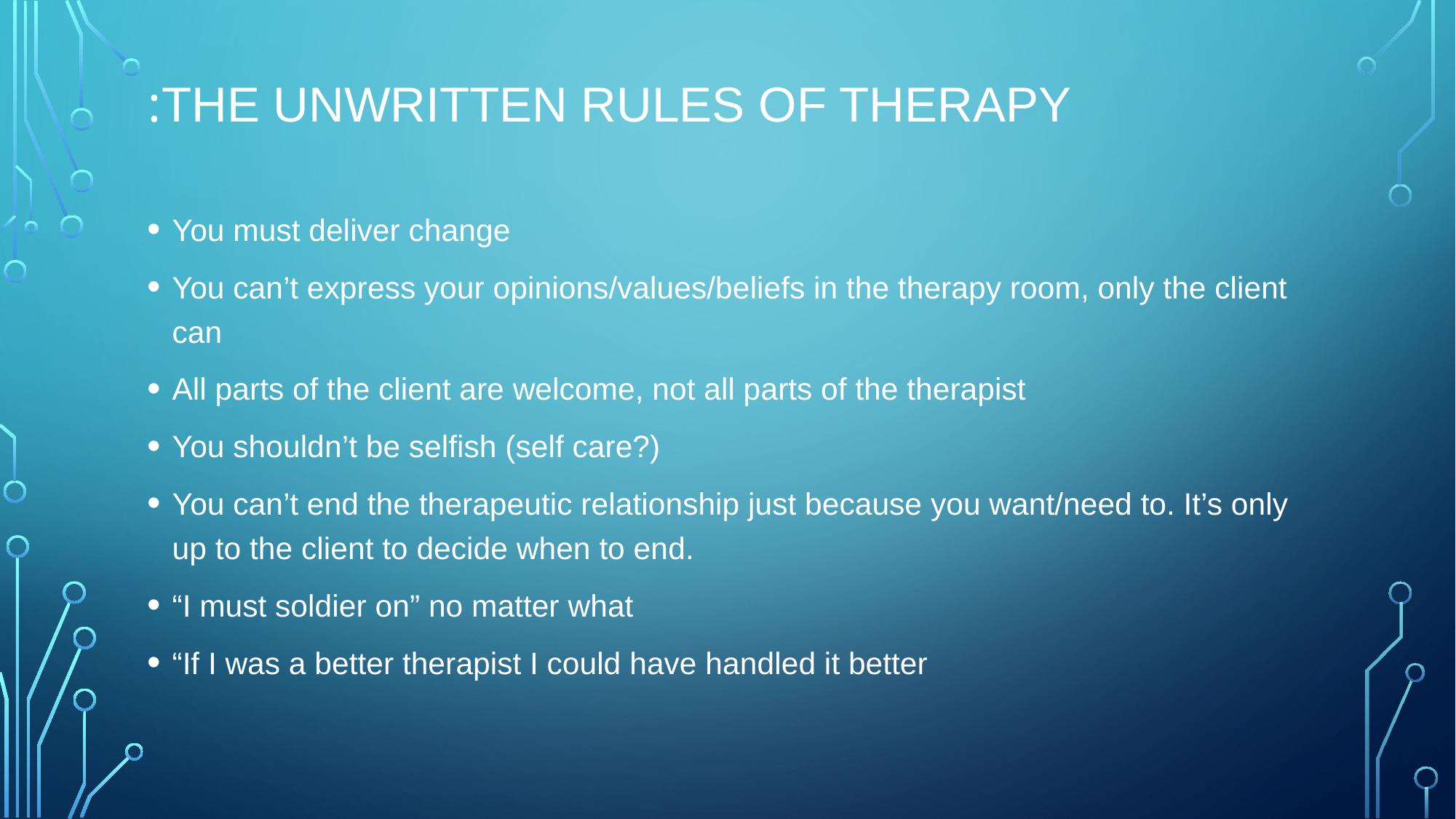

# The unwritten rules of therapy:
You must deliver change
You can’t express your opinions/values/beliefs in the therapy room, only the client can
All parts of the client are welcome, not all parts of the therapist
You shouldn’t be selfish (self care?)
You can’t end the therapeutic relationship just because you want/need to. It’s only up to the client to decide when to end.
“I must soldier on” no matter what
“If I was a better therapist I could have handled it better